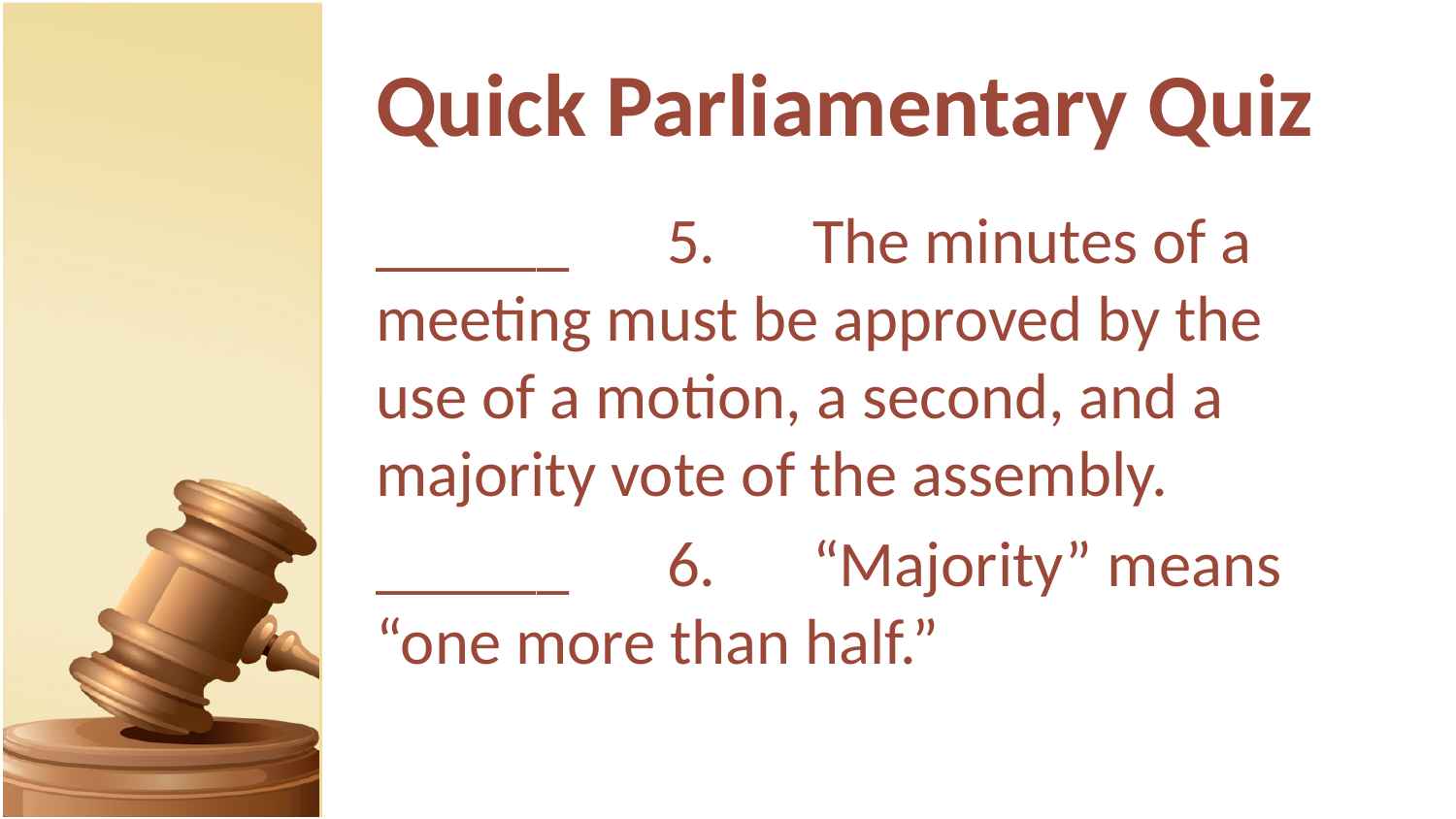

# Quick Parliamentary Quiz
______	5.	The minutes of a meeting must be approved by the use of a motion, a second, and a majority vote of the assembly.
______	6.	“Majority” means “one more than half.”